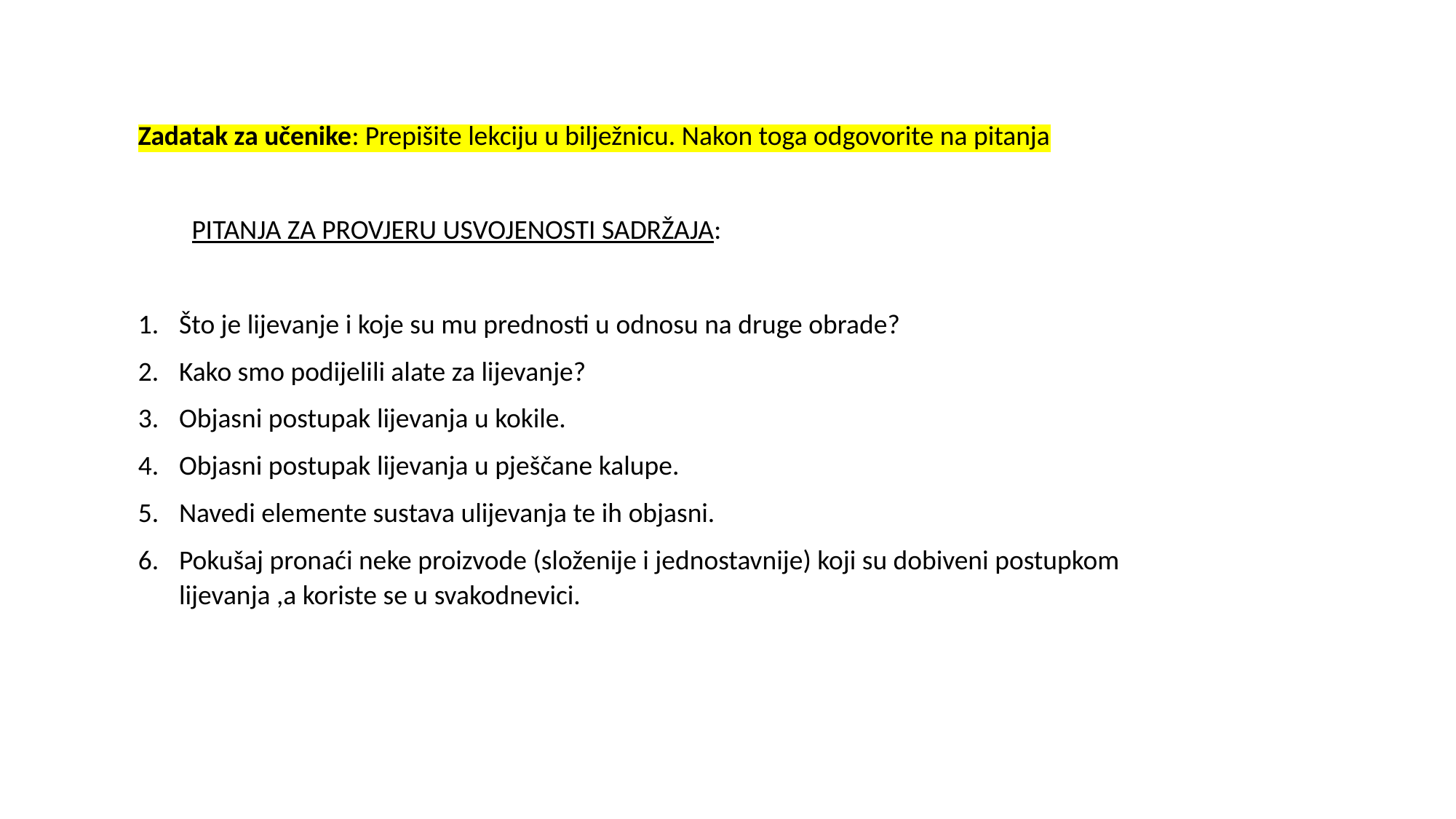

Zadatak za učenike: Prepišite lekciju u bilježnicu. Nakon toga odgovorite na pitanja

PITANJA ZA PROVJERU USVOJENOSTI SADRŽAJA:

Što je lijevanje i koje su mu prednosti u odnosu na druge obrade?
Kako smo podijelili alate za lijevanje?
Objasni postupak lijevanja u kokile.
Objasni postupak lijevanja u pješčane kalupe.
Navedi elemente sustava ulijevanja te ih objasni.
Pokušaj pronaći neke proizvode (složenije i jednostavnije) koji su dobiveni postupkom lijevanja ,a koriste se u svakodnevici.